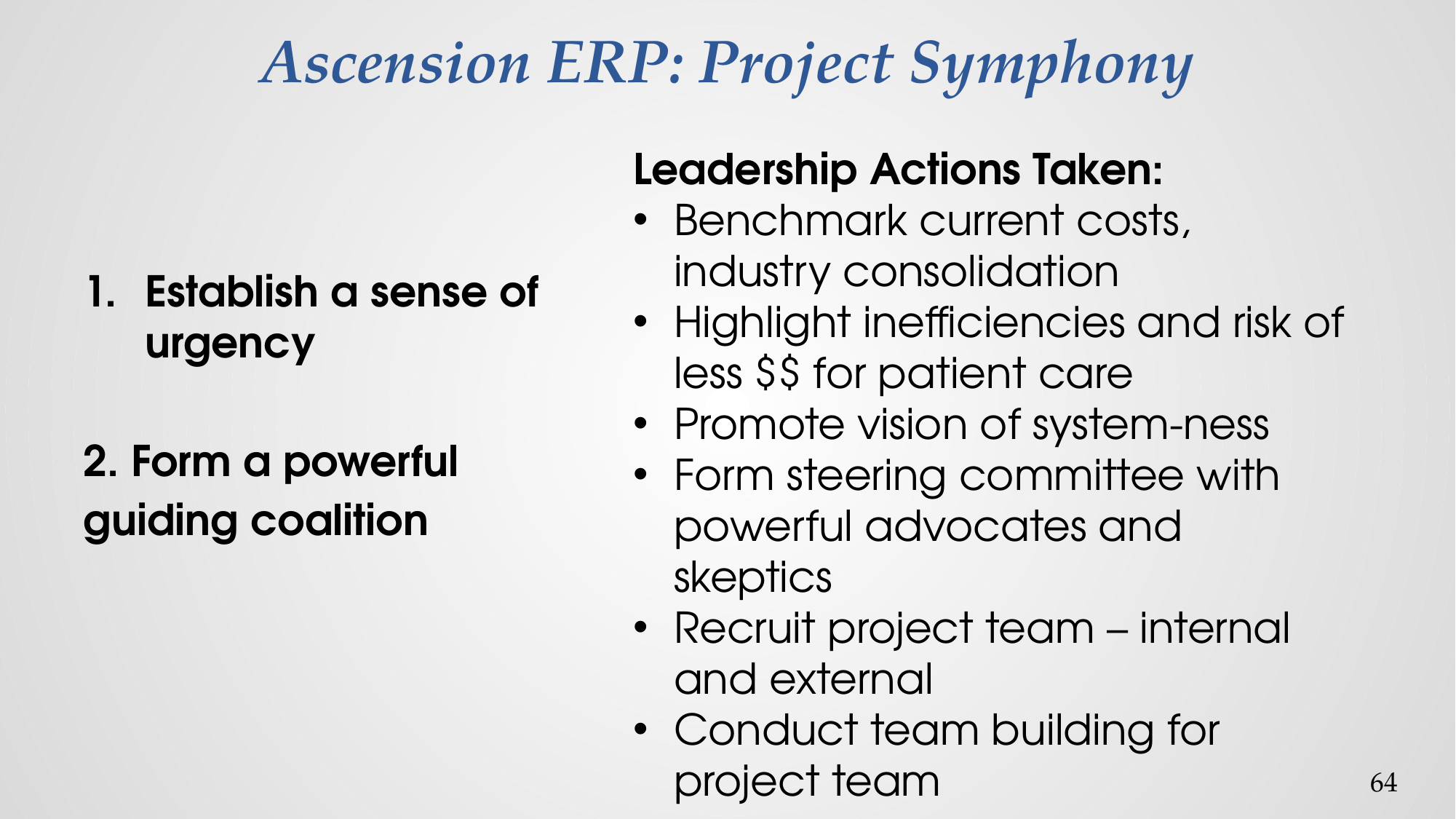

# Ascension ERP: Project Symphony
Leadership Actions Taken:
Benchmark current costs, industry consolidation
Highlight inefficiencies and risk of less $$ for patient care
Promote vision of system-ness
Form steering committee with powerful advocates and skeptics
Recruit project team – internal and external
Conduct team building for project team

Establish a sense of urgency

2. Form a powerful
guiding coalition

64